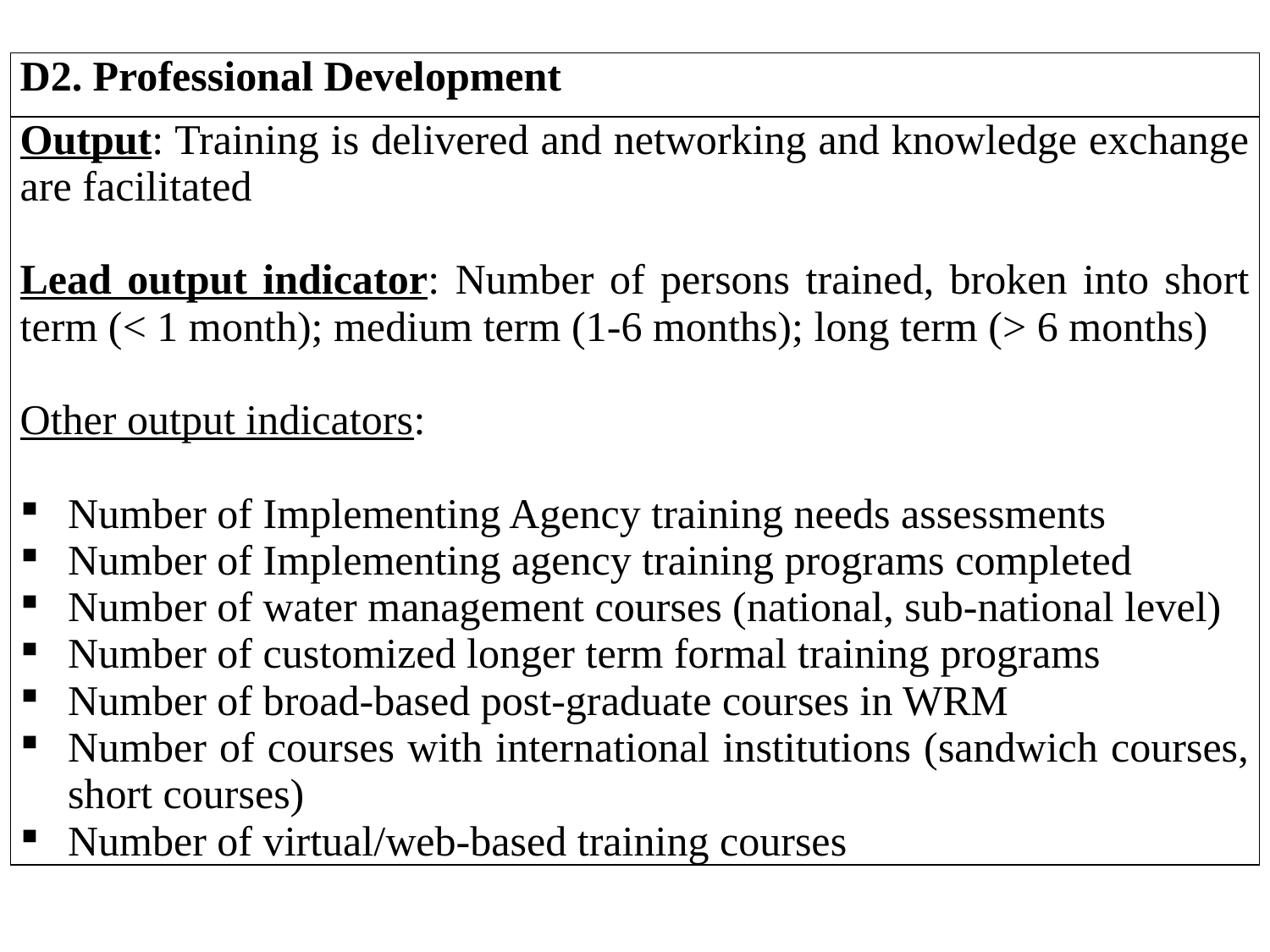

| D2. Professional Development |
| --- |
| Output: Training is delivered and networking and knowledge exchange are facilitated   Lead output indicator: Number of persons trained, broken into short term (< 1 month); medium term (1-6 months); long term (> 6 months)   Other output indicators:   Number of Implementing Agency training needs assessments Number of Implementing agency training programs completed Number of water management courses (national, sub-national level) Number of customized longer term formal training programs Number of broad-based post-graduate courses in WRM Number of courses with international institutions (sandwich courses, short courses) Number of virtual/web-based training courses |
| --- |